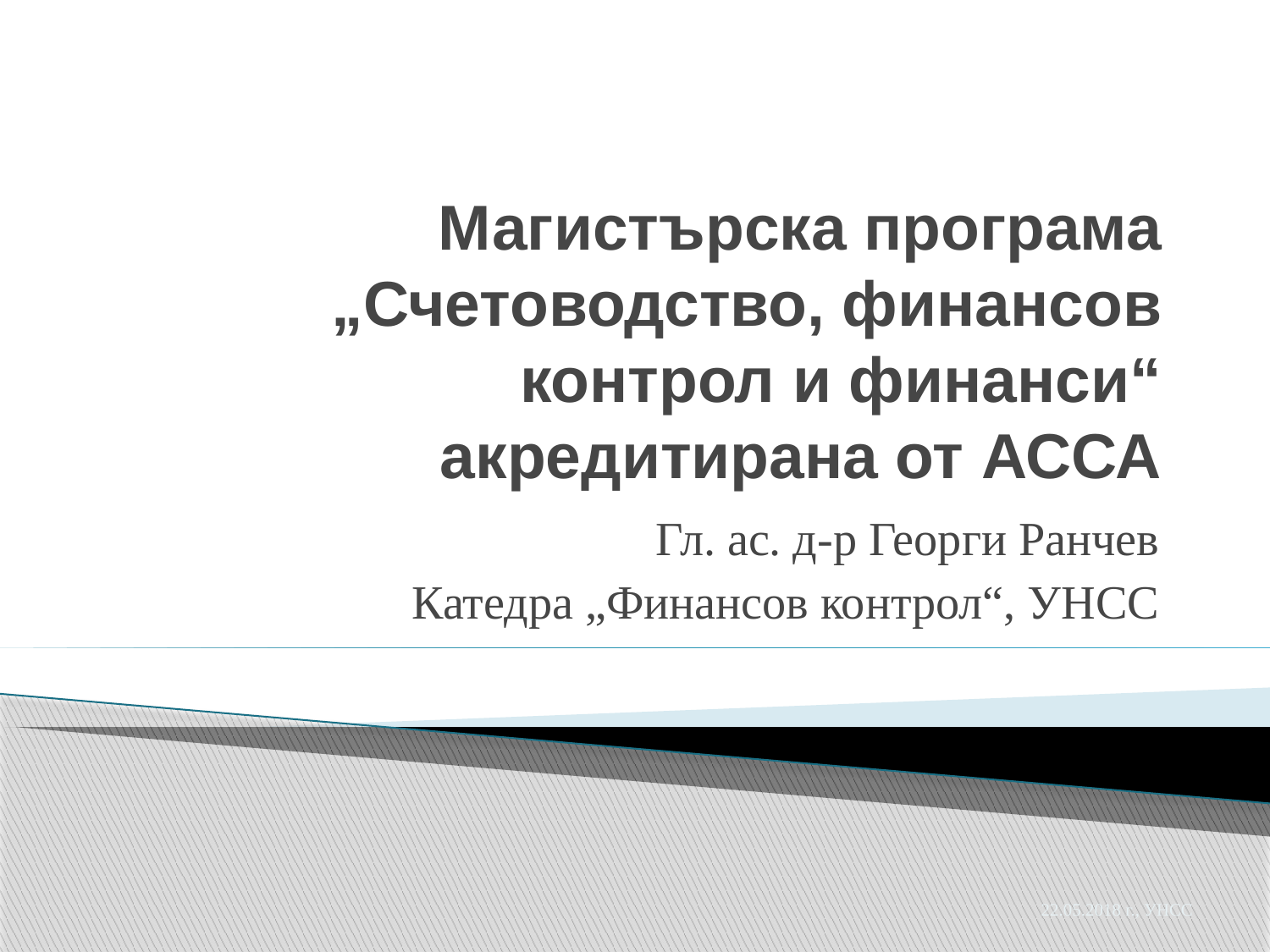

# Магистърска програма „Счетоводство, финансов контрол и финанси“ акредитирана от АССА
Гл. ас. д-р Георги Ранчев
Катедра „Финансов контрол“, УНСС
22.05.2018 г., УНСС